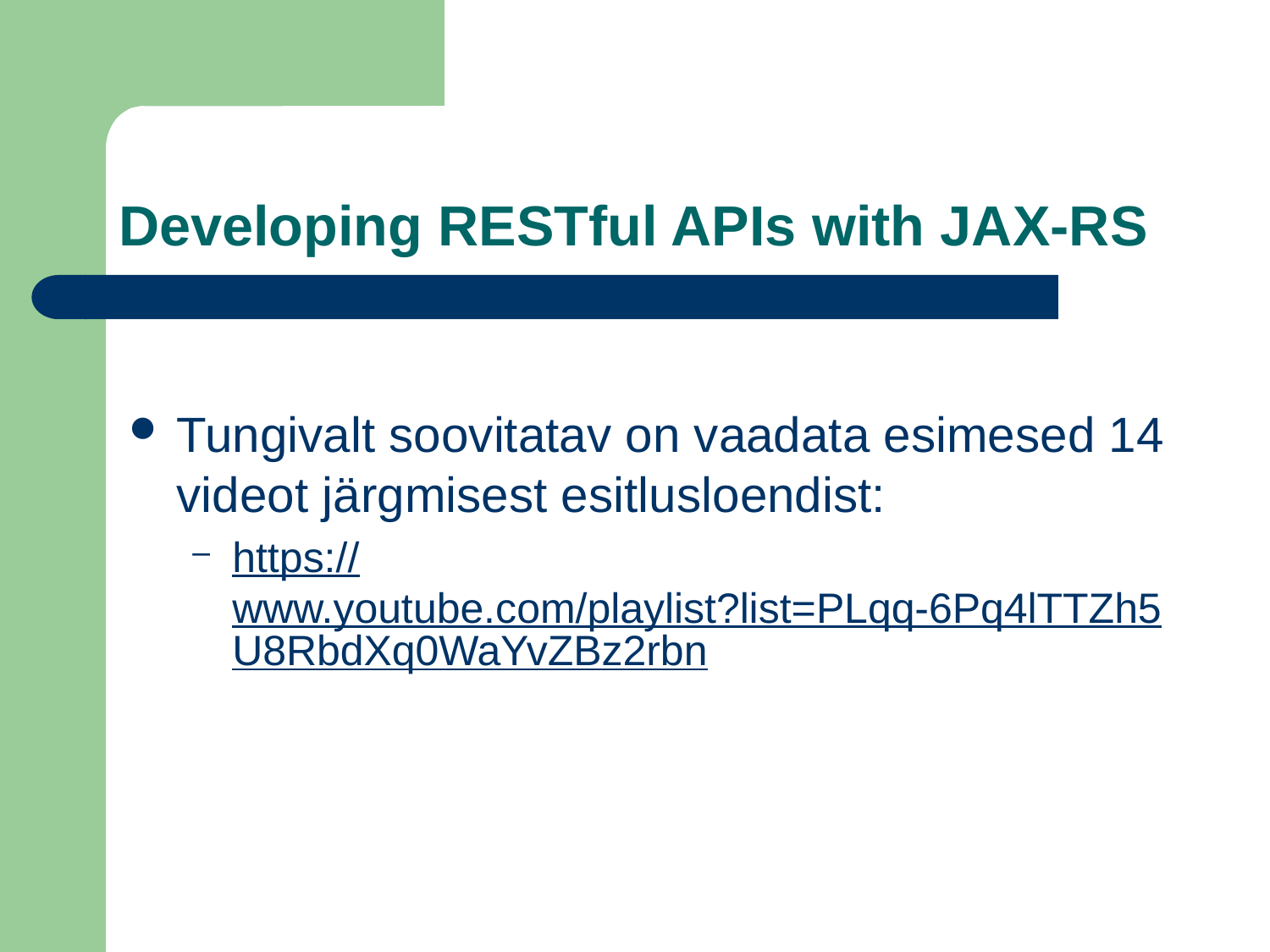

# Developing RESTful APIs with JAX-RS

Tungivalt soovitatav on vaadata esimesed 14 videot järgmisest esitlusloendist:
https://www.youtube.com/playlist?list=PLqq-6Pq4lTTZh5U8RbdXq0WaYvZBz2rbn